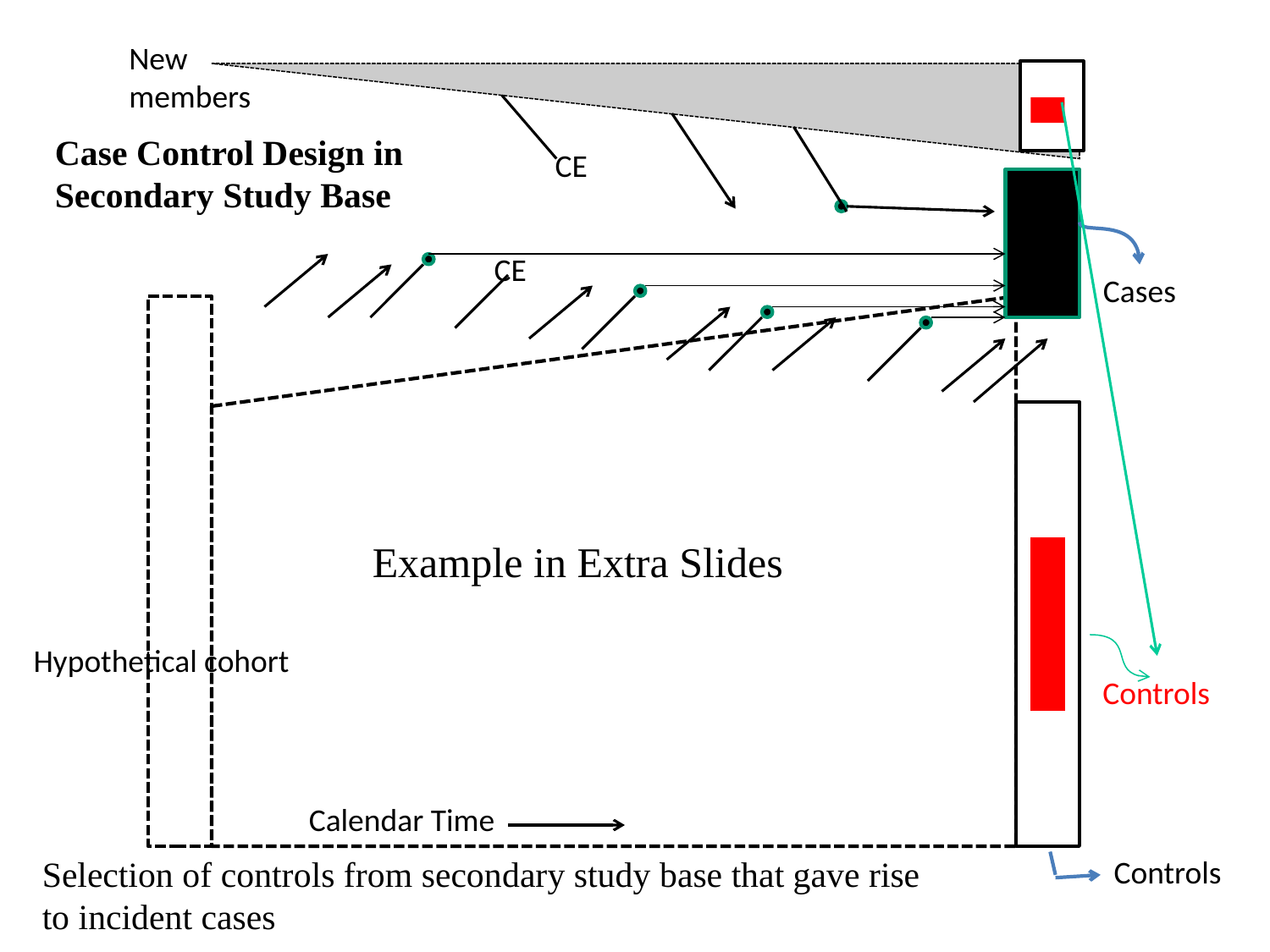

New
members

Case Control Design in Secondary Study Base
CE

CE

Cases

Example in Extra Slides

Hypothetical cohort
Controls
Calendar Time
Selection of controls from secondary study base that gave rise to incident cases
Controls